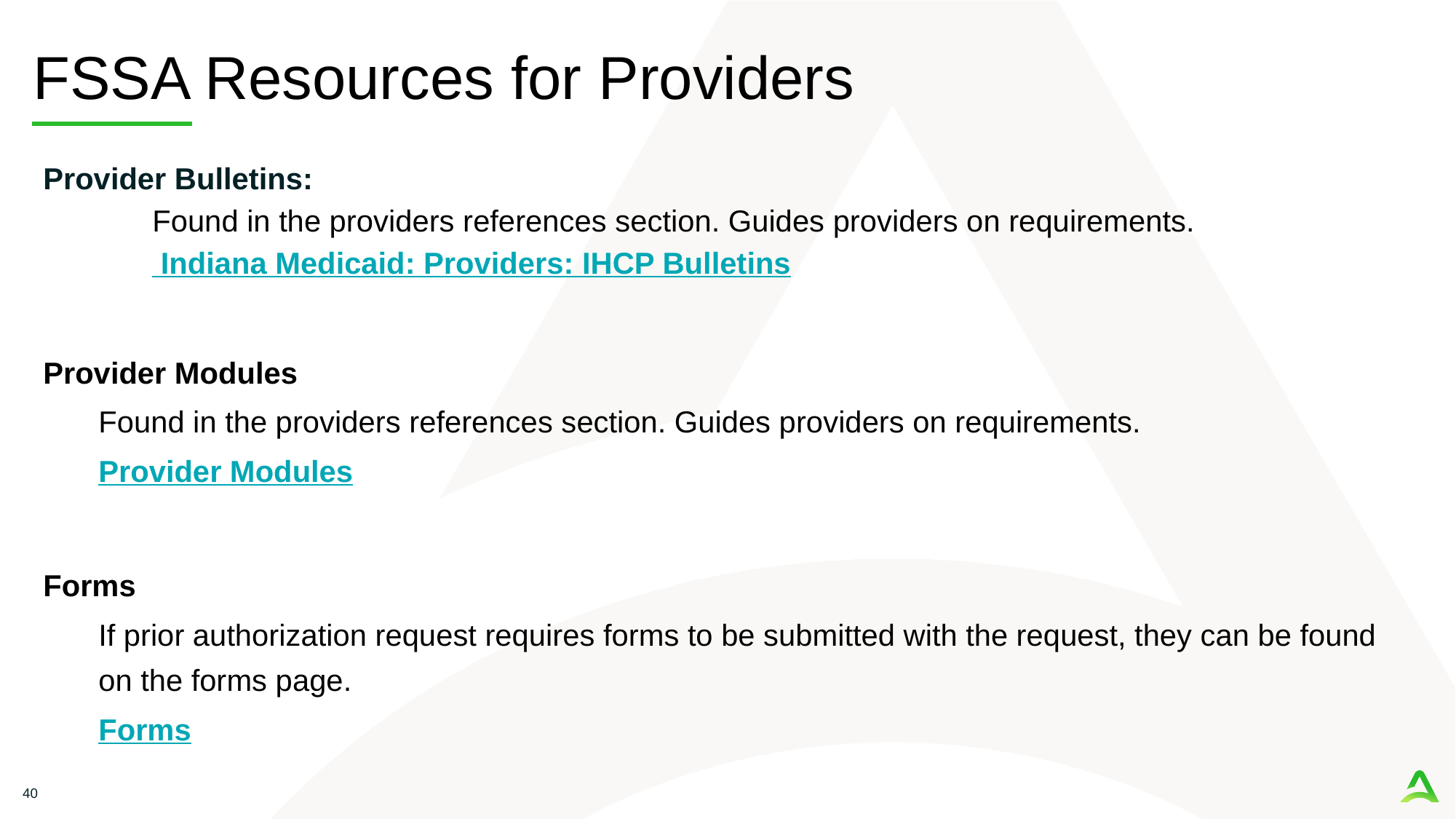

# FSSA Resources for Providers
Provider Bulletins:
	Found in the providers references section. Guides providers on requirements.
	 Indiana Medicaid: Providers: IHCP Bulletins
Provider Modules
Found in the providers references section. Guides providers on requirements.
Provider Modules
Forms
If prior authorization request requires forms to be submitted with the request, they can be found on the forms page.
Forms